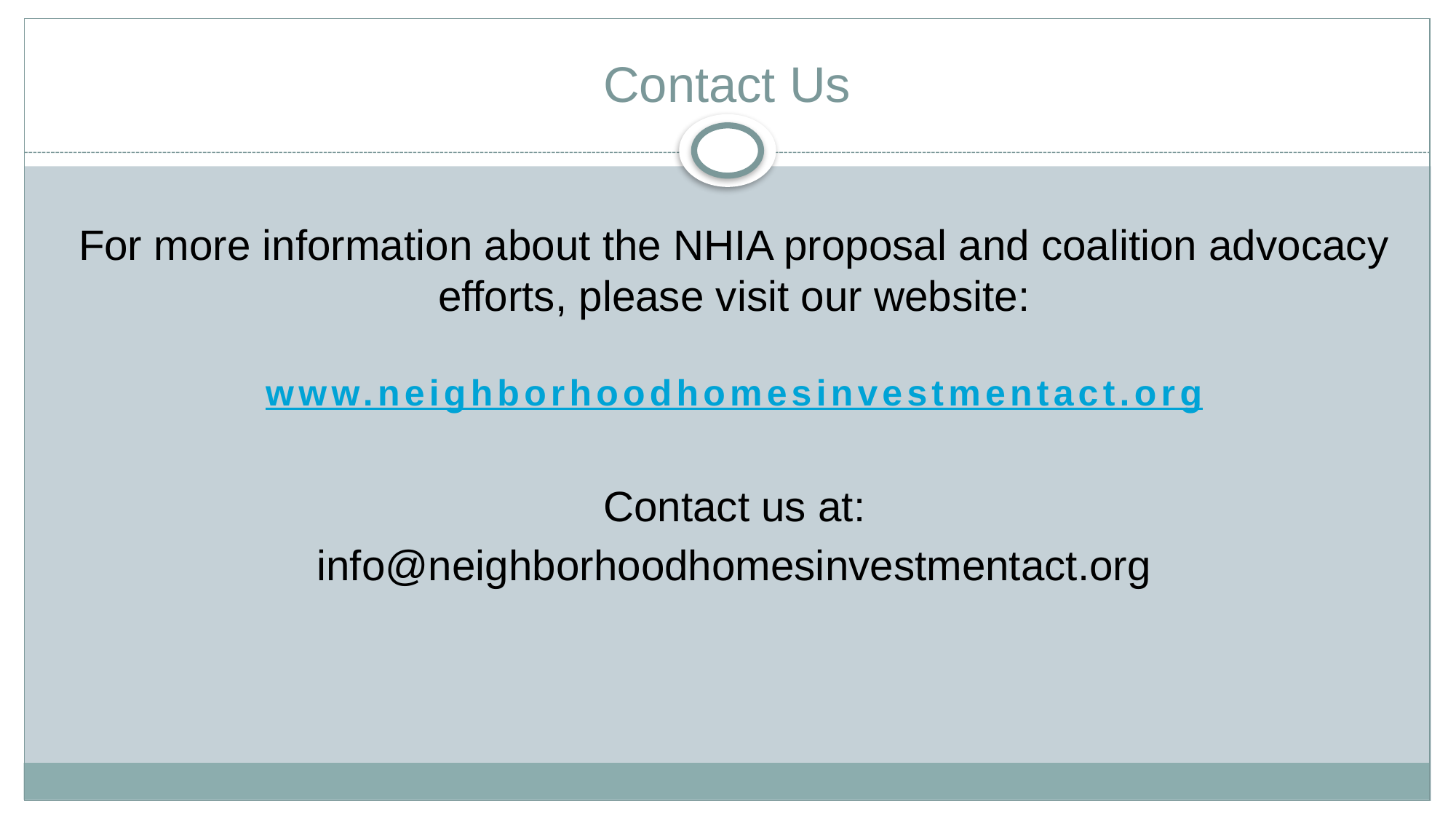

# Contact Us
For more information about the NHIA proposal and coalition advocacy efforts, please visit our website:

www.neighborhoodhomesinvestmentact.org

Contact us at:
info@neighborhoodhomesinvestmentact.org